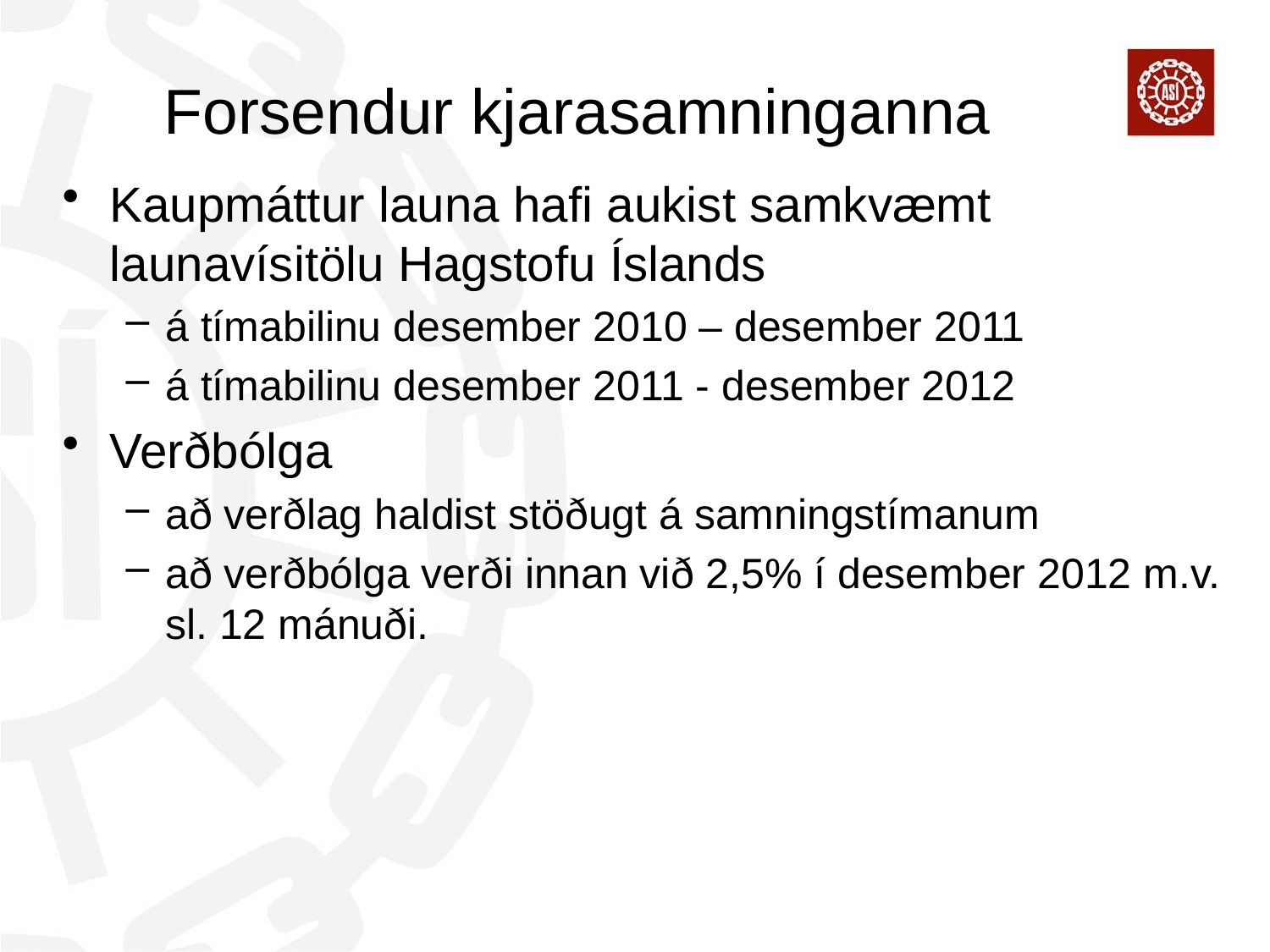

# Forsendur kjarasamninganna
Kaupmáttur launa hafi aukist samkvæmt launavísitölu Hagstofu Íslands
á tímabilinu desember 2010 – desember 2011
á tímabilinu desember 2011 - desember 2012
Verðbólga
að verðlag haldist stöðugt á samningstímanum
að verðbólga verði innan við 2,5% í desember 2012 m.v. sl. 12 mánuði.